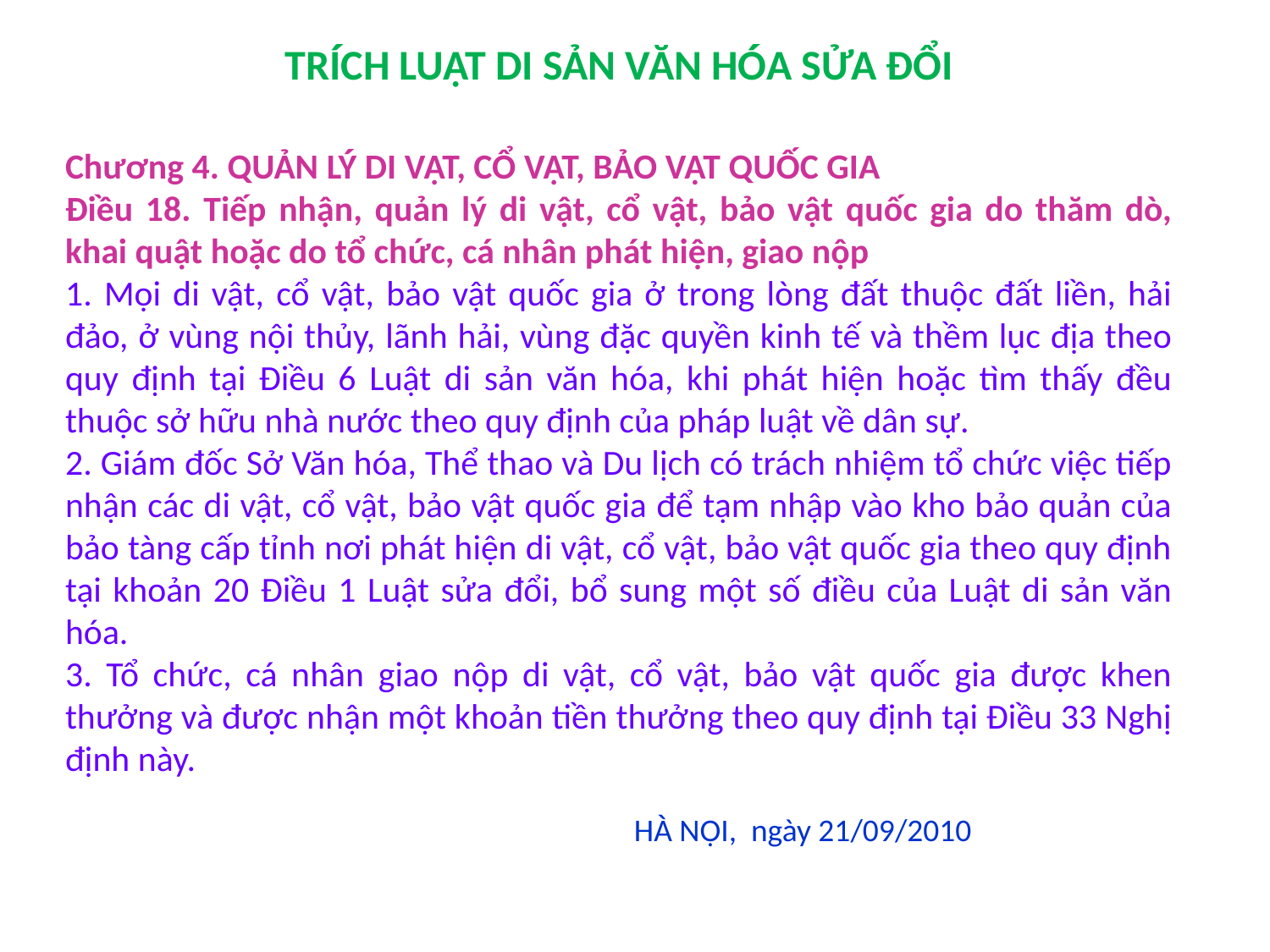

TRÍCH LUẬT DI SẢN VĂN HÓA SỬA ĐỔI

Chương 4. QUẢN LÝ DI VẬT, CỔ VẬT, BẢO VẬT QUỐC GIA
Điều 18. Tiếp nhận, quản lý di vật, cổ vật, bảo vật quốc gia do thăm dò, khai quật hoặc do tổ chức, cá nhân phát hiện, giao nộp
1. Mọi di vật, cổ vật, bảo vật quốc gia ở trong lòng đất thuộc đất liền, hải đảo, ở vùng nội thủy, lãnh hải, vùng đặc quyền kinh tế và thềm lục địa theo quy định tại Điều 6 Luật di sản văn hóa, khi phát hiện hoặc tìm thấy đều thuộc sở hữu nhà nước theo quy định của pháp luật về dân sự.
2. Giám đốc Sở Văn hóa, Thể thao và Du lịch có trách nhiệm tổ chức việc tiếp nhận các di vật, cổ vật, bảo vật quốc gia để tạm nhập vào kho bảo quản của bảo tàng cấp tỉnh nơi phát hiện di vật, cổ vật, bảo vật quốc gia theo quy định tại khoản 20 Điều 1 Luật sửa đổi, bổ sung một số điều của Luật di sản văn hóa.
3. Tổ chức, cá nhân giao nộp di vật, cổ vật, bảo vật quốc gia được khen thưởng và được nhận một khoản tiền thưởng theo quy định tại Điều 33 Nghị định này.
HÀ NỘI,  ngày 21/09/2010